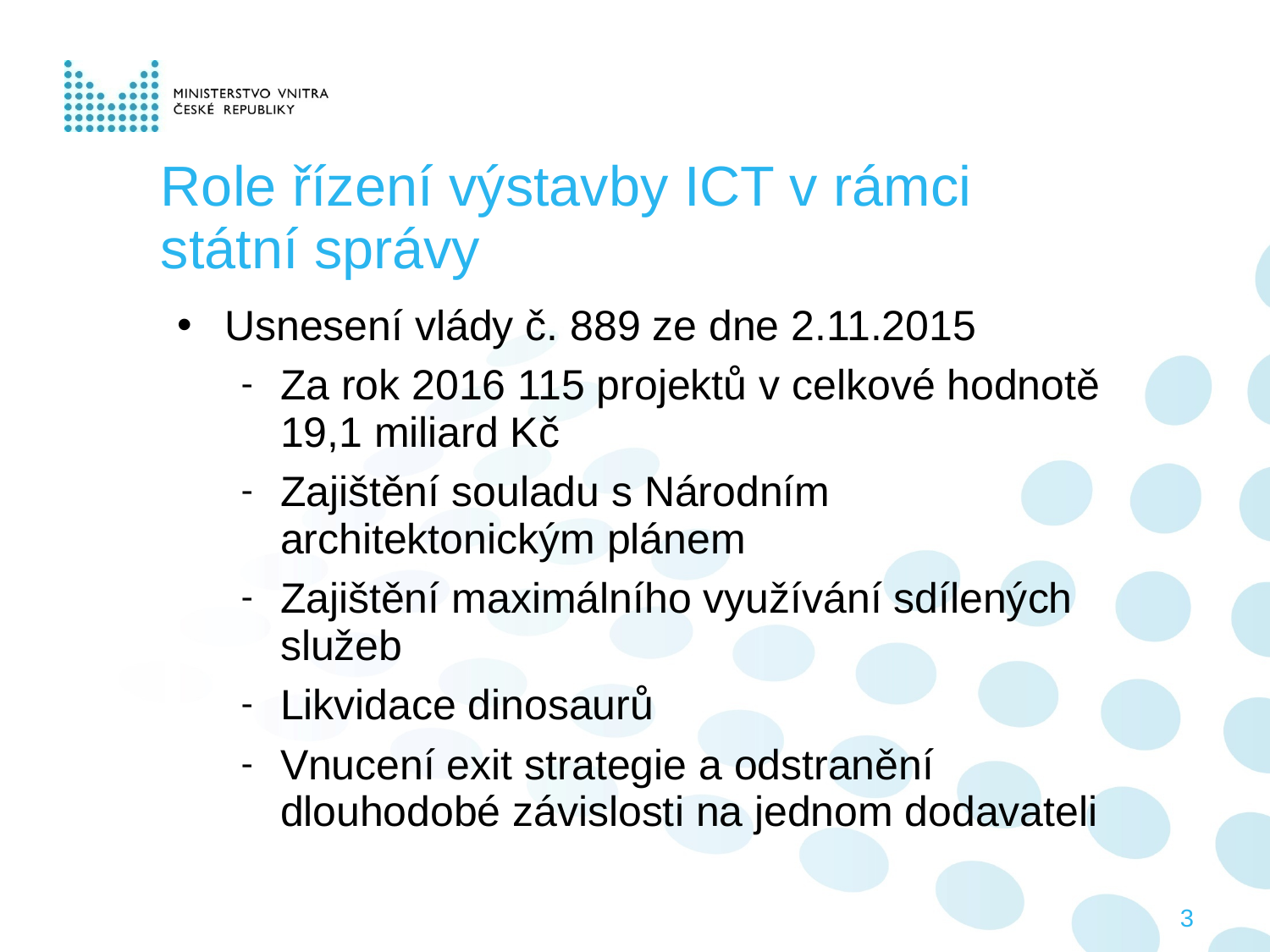

# Role řízení výstavby ICT v rámci státní správy
Usnesení vlády č. 889 ze dne 2.11.2015
Za rok 2016 115 projektů v celkové hodnotě 19,1 miliard Kč
Zajištění souladu s Národním architektonickým plánem
Zajištění maximálního využívání sdílených služeb
Likvidace dinosaurů
Vnucení exit strategie a odstranění dlouhodobé závislosti na jednom dodavateli
3